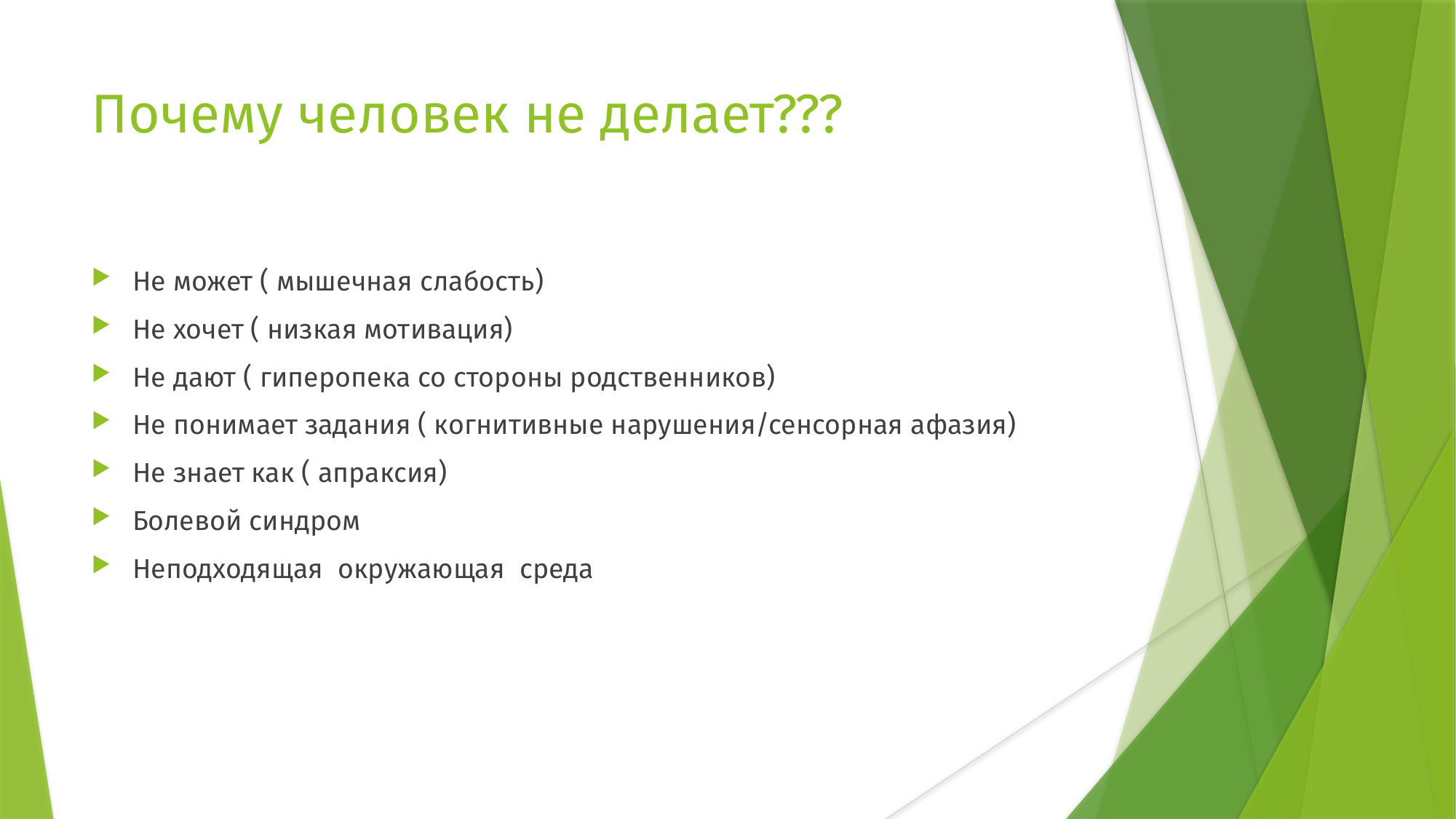

Почему человек не делает???
Не может ( мышечная слабость)
Не хочет ( низкая мотивация)
Не дают ( гиперопека со стороны родственников)
Не понимает задания ( когнитивные нарушения/сенсорная афазия)
Не знает как ( апраксия)
Болевой синдром
Неподходящая  окружающая  среда